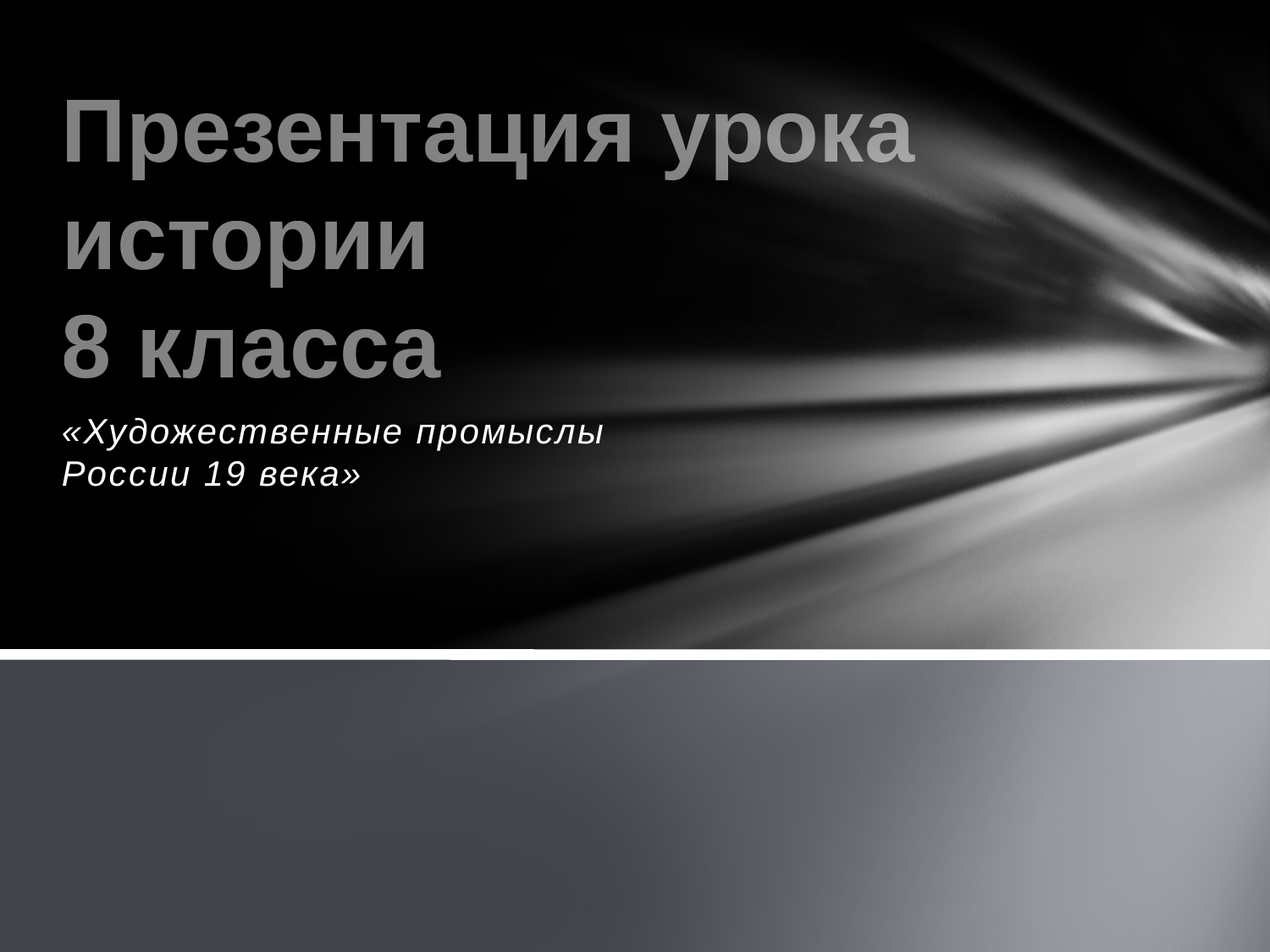

# Презентация урока истории 8 класса
«Художественные промыслы России 19 века»